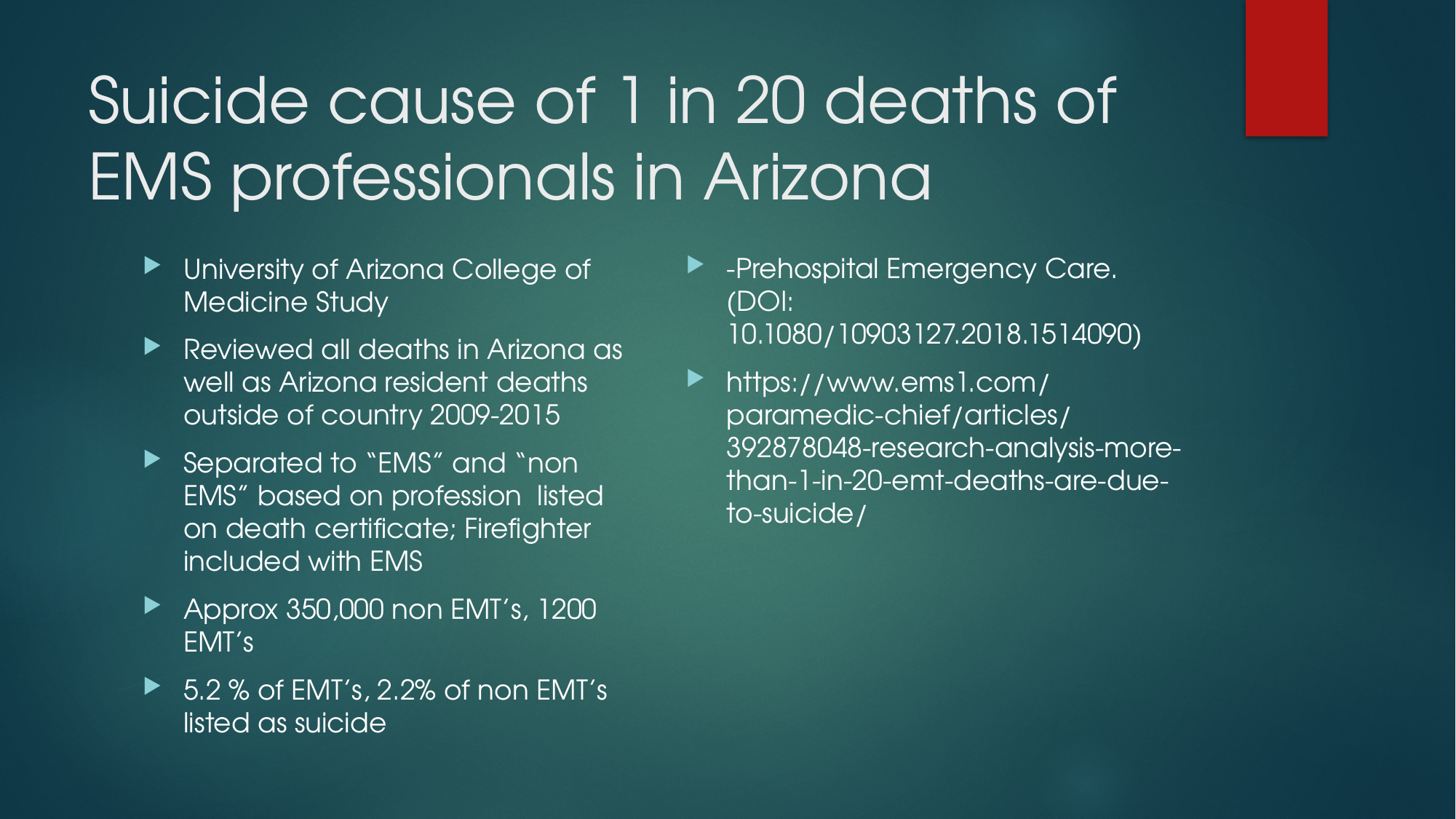

# Suicide cause of 1 in 20 deaths of EMS professionals in Arizona
-Prehospital Emergency Care. (DOI: 10.1080/10903127.2018.1514090)
https://www.ems1.com/paramedic-chief/articles/392878048-research-analysis-more-than-1-in-20-emt-deaths-are-due-to-suicide/

University of Arizona College of Medicine Study
Reviewed all deaths in Arizona as well as Arizona resident deaths outside of country 2009-2015
Separated to “EMS” and “non EMS” based on profession  listed on death certificate; Firefighter included with EMS
Approx 350,000 non EMT’s, 1200 EMT’s
5.2 % of EMT’s, 2.2% of non EMT’s listed as suicide